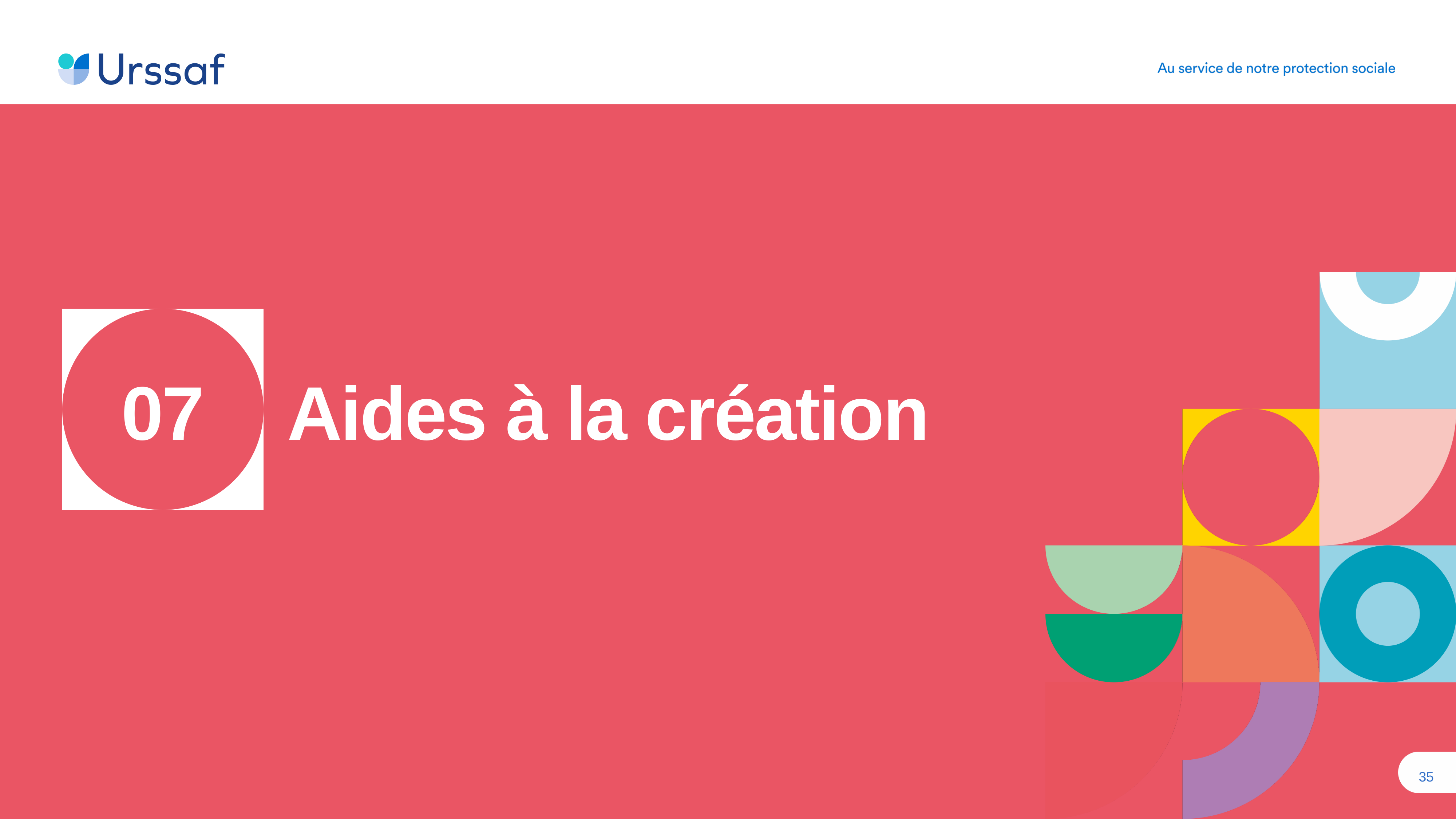

07
# Aides à la création
35